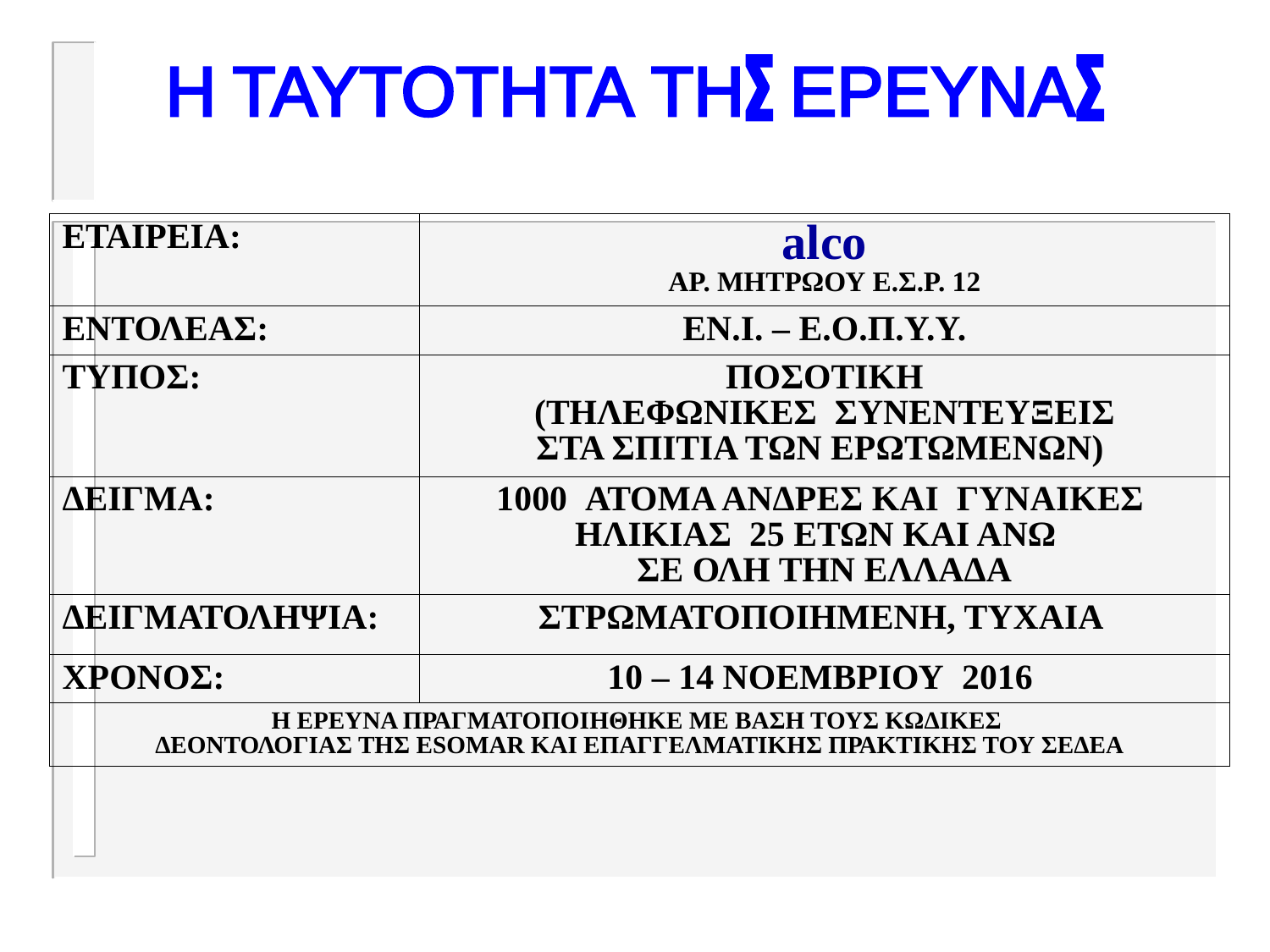

# Η ΤΑΥΤΟΤΗΤΑ ΤΗΣ ΕΡΕΥΝΑΣ
| ΕΤΑΙΡΕΙΑ: | alco ΑΡ. ΜΗΤΡΩΟΥ Ε.Σ.Ρ. 12 |
| --- | --- |
| ΕΝΤΟΛΕΑΣ: | ΕΝ.Ι. – Ε.Ο.Π.Υ.Υ. |
| ΤΥΠΟΣ: | ΠΟΣΟΤΙΚΗ (THΛΕΦΩΝΙΚΕΣ ΣΥΝΕΝΤΕΥΞΕΙΣ ΣΤΑ ΣΠΙΤΙΑ ΤΩΝ ΕΡΩΤΩΜΕΝΩΝ) |
| ΔΕΙΓΜΑ: | 1000 ΑΤΟΜΑ ΑΝΔΡΕΣ ΚΑΙ ΓΥΝΑΙΚΕΣ ΗΛΙΚΙΑΣ 25 ΕΤΩΝ ΚΑΙ ΑΝΩ ΣΕ ΟΛΗ ΤΗΝ ΕΛΛΑΔΑ |
| ΔΕΙΓΜΑΤΟΛΗΨΙΑ: | ΣΤΡΩΜΑΤΟΠΟΙΗΜΕΝΗ, ΤΥΧΑΙΑ |
| ΧΡΟΝΟΣ: | 10 – 14 ΝΟΕΜΒΡΙΟΥ 2016 |
| Η ΕΡΕΥΝΑ ΠΡΑΓΜΑΤΟΠΟΙΗΘΗΚΕ ΜΕ ΒΑΣΗ ΤΟΥΣ ΚΩΔΙΚΕΣ ΔΕΟΝΤΟΛΟΓΙΑΣ ΤΗΣ ESOMAR ΚΑΙ ΕΠΑΓΓΕΛΜΑΤΙΚΗΣ ΠΡΑΚΤΙΚΗΣ ΤΟΥ ΣΕΔΕΑ |  |